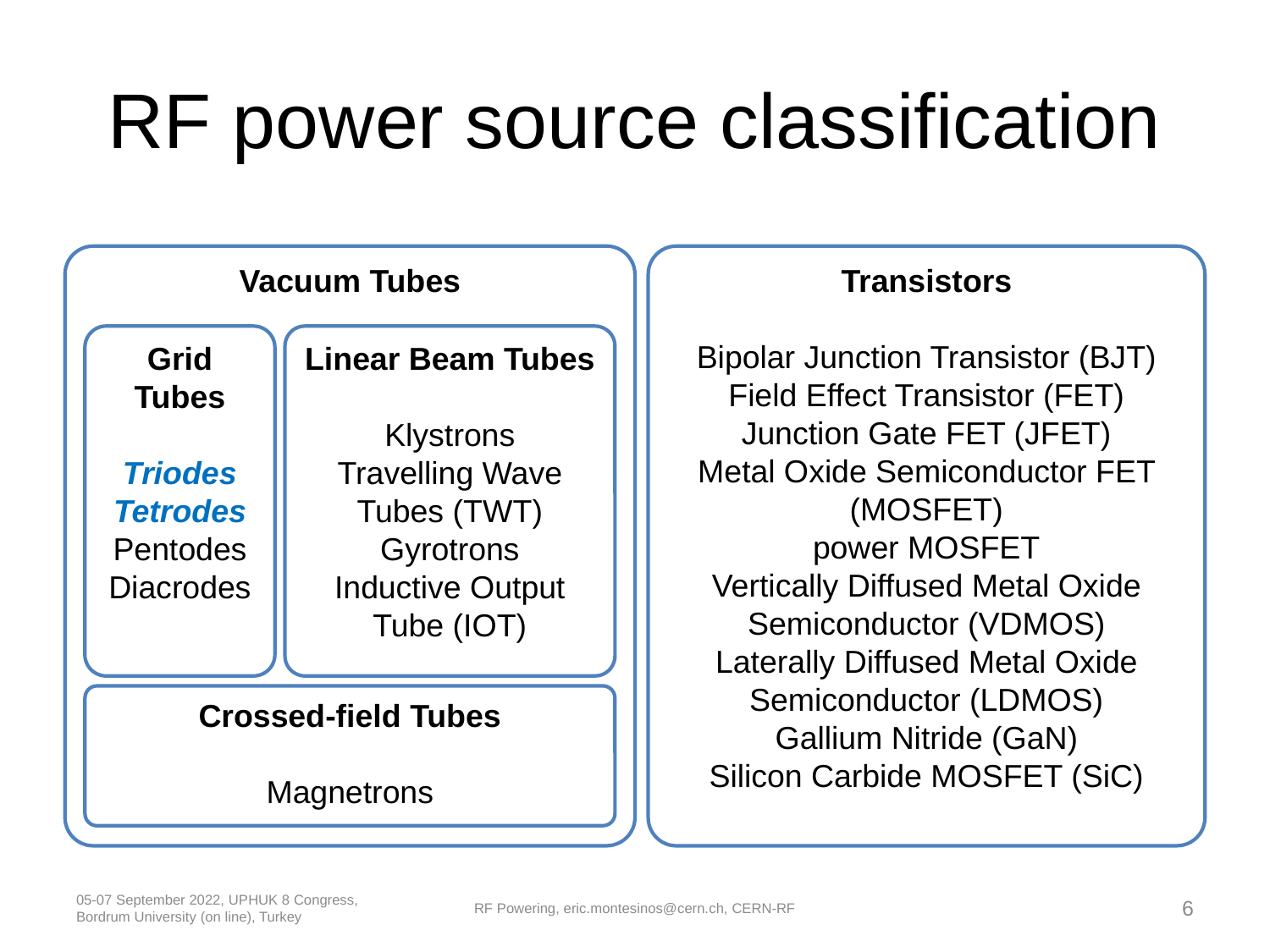

# RF power source classification
Vacuum Tubes
Transistors

Bipolar Junction Transistor (BJT)
Field Effect Transistor (FET)
Junction Gate FET (JFET)
Metal Oxide Semiconductor FET (MOSFET)
power MOSFET
Vertically Diffused Metal Oxide Semiconductor (VDMOS)
Laterally Diffused Metal Oxide Semiconductor (LDMOS)
Gallium Nitride (GaN)
Silicon Carbide MOSFET (SiC)
Grid Tubes

Triodes
Tetrodes
Pentodes
Diacrodes
Linear Beam Tubes

Klystrons
Travelling Wave Tubes (TWT)
Gyrotrons
Inductive Output Tube (IOT)

Crossed-field Tubes

Magnetrons

05-07 September 2022, UPHUK 8 Congress, Bordrum University (on line), Turkey
RF Powering, eric.montesinos@cern.ch, CERN-RF
6